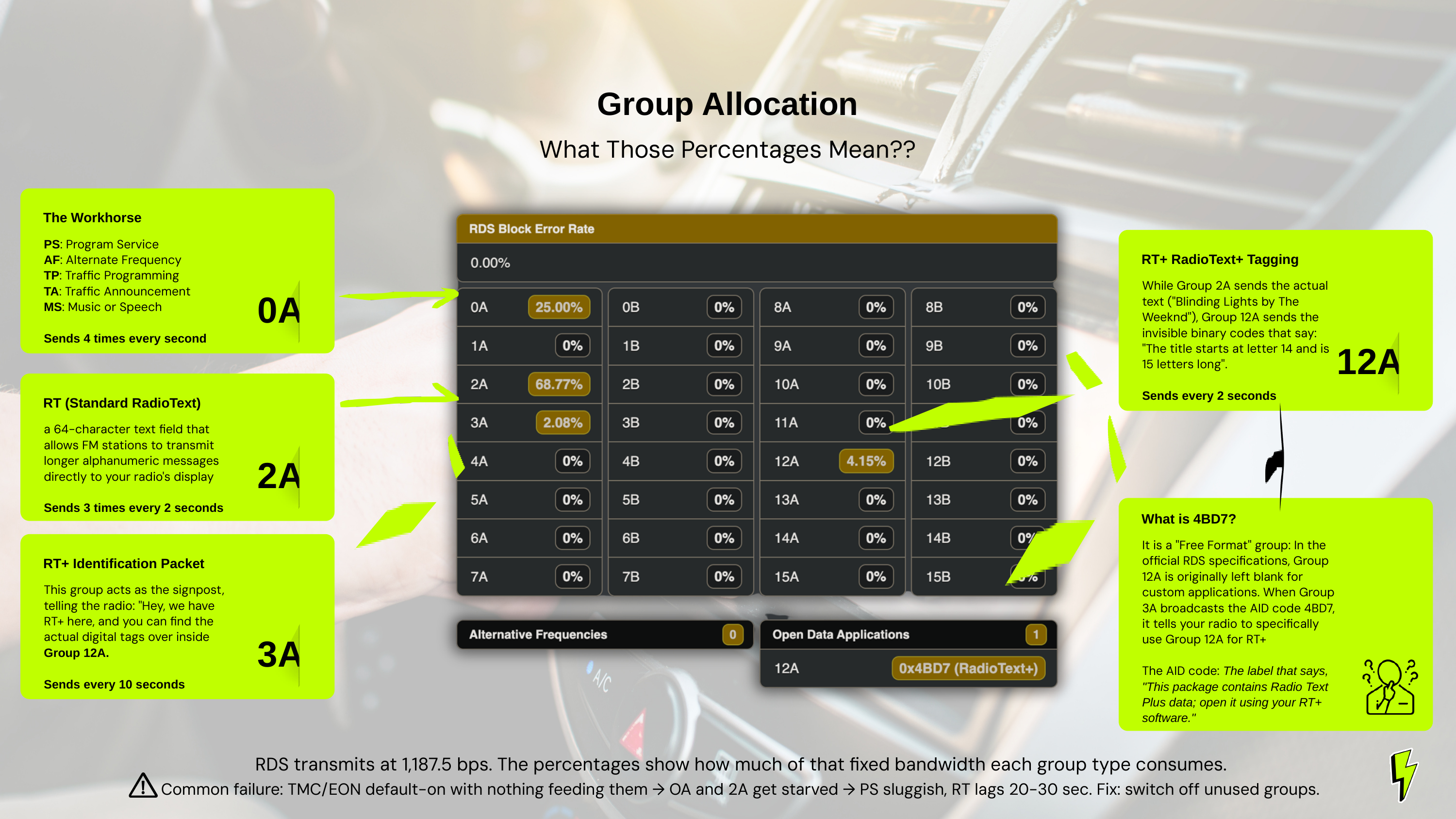

Group Allocation
What Those Percentages Mean??

The Workhorse
PS: Program Service
AF: Alternate Frequency
TP: Traffic Programming
TA: Traffic Announcement
MS: Music or Speech

Sends 4 times every second

RT+ RadioText+ Tagging
While Group 2A sends the actual text ("Blinding Lights by The Weeknd"), Group 12A sends the invisible binary codes that say: "The title starts at letter 14 and is 15 letters long".

Sends every 2 seconds

0A

12A

RT (Standard RadioText)
a 64-character text field that allows FM stations to transmit longer alphanumeric messages directly to your radio's display

Sends 3 times every 2 seconds

2A

What is 4BD7?
It is a "Free Format" group: In the official RDS specifications, Group 12A is originally left blank for custom applications. When Group 3A broadcasts the AID code 4BD7, it tells your radio to specifically use Group 12A for RT+

The AID code: The label that says, "This package contains Radio Text Plus data; open it using your RT+ software."

RT+ Identification Packet
This group acts as the signpost, telling the radio: "Hey, we have RT+ here, and you can find the actual digital tags over inside Group 12A.

Sends every 10 seconds

3A

RDS transmits at 1,187.5 bps. The percentages show how much of that fixed bandwidth each group type consumes.

Common failure: TMC/EON default-on with nothing feeding them → OA and 2A get starved → PS sluggish, RT lags 20-30 sec. Fix: switch off unused groups.